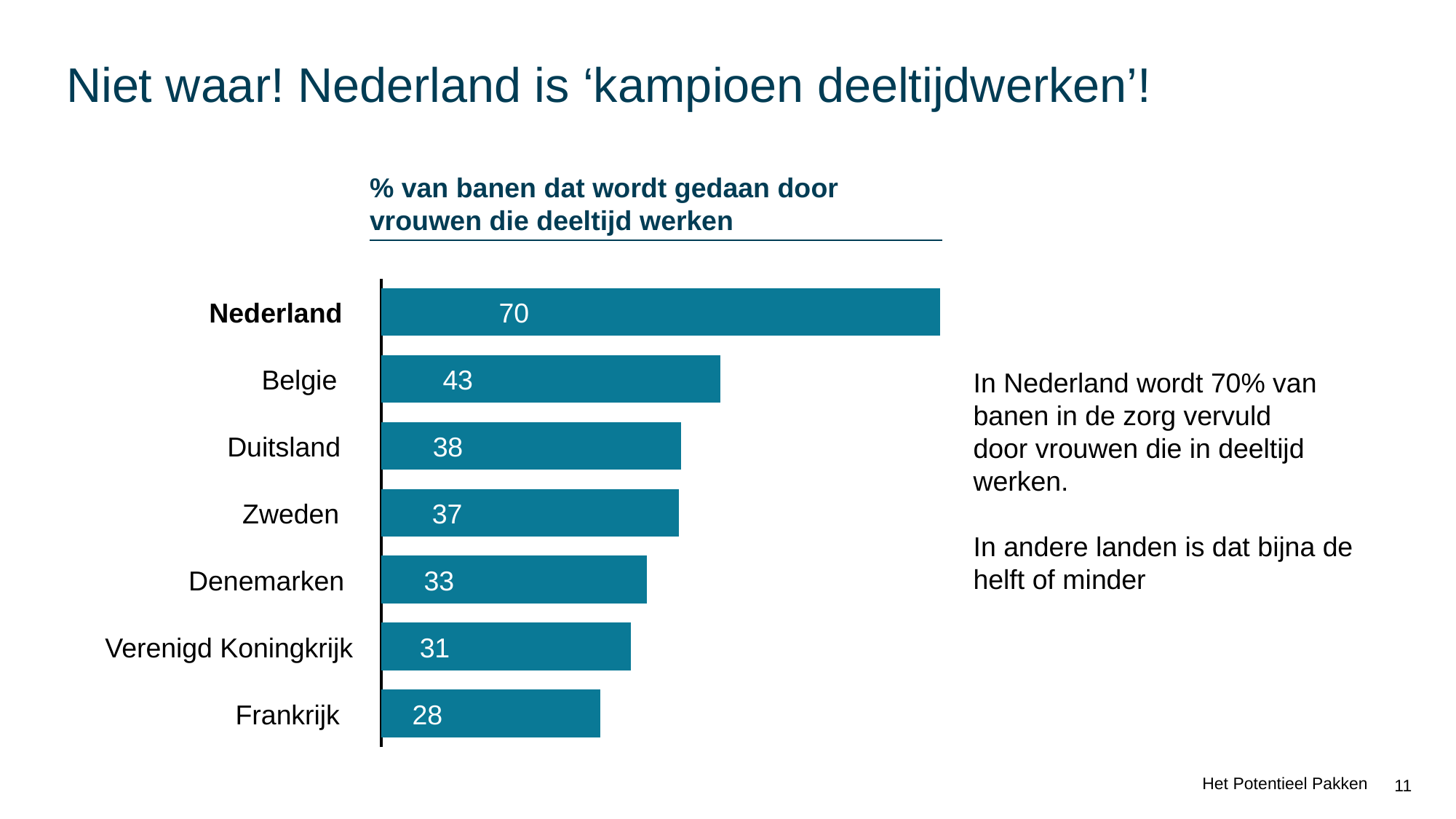

# Niet waar! Nederland is ‘kampioen deeltijdwerken’!
% van banen dat wordt gedaan door vrouwen die deeltijd werken

### Chart

| Category |  |  |  |
|---|---|---|---|
Nederland
70
Belgie
43
Duitsland
38
In Nederland wordt 70% van banen in de zorg vervuld
door vrouwen die in deeltijd werken.

In andere landen is dat bijna de helft of minder
Zweden
37
Denemarken
33
Verenigd Koningkrijk
31
Frankrijk
28